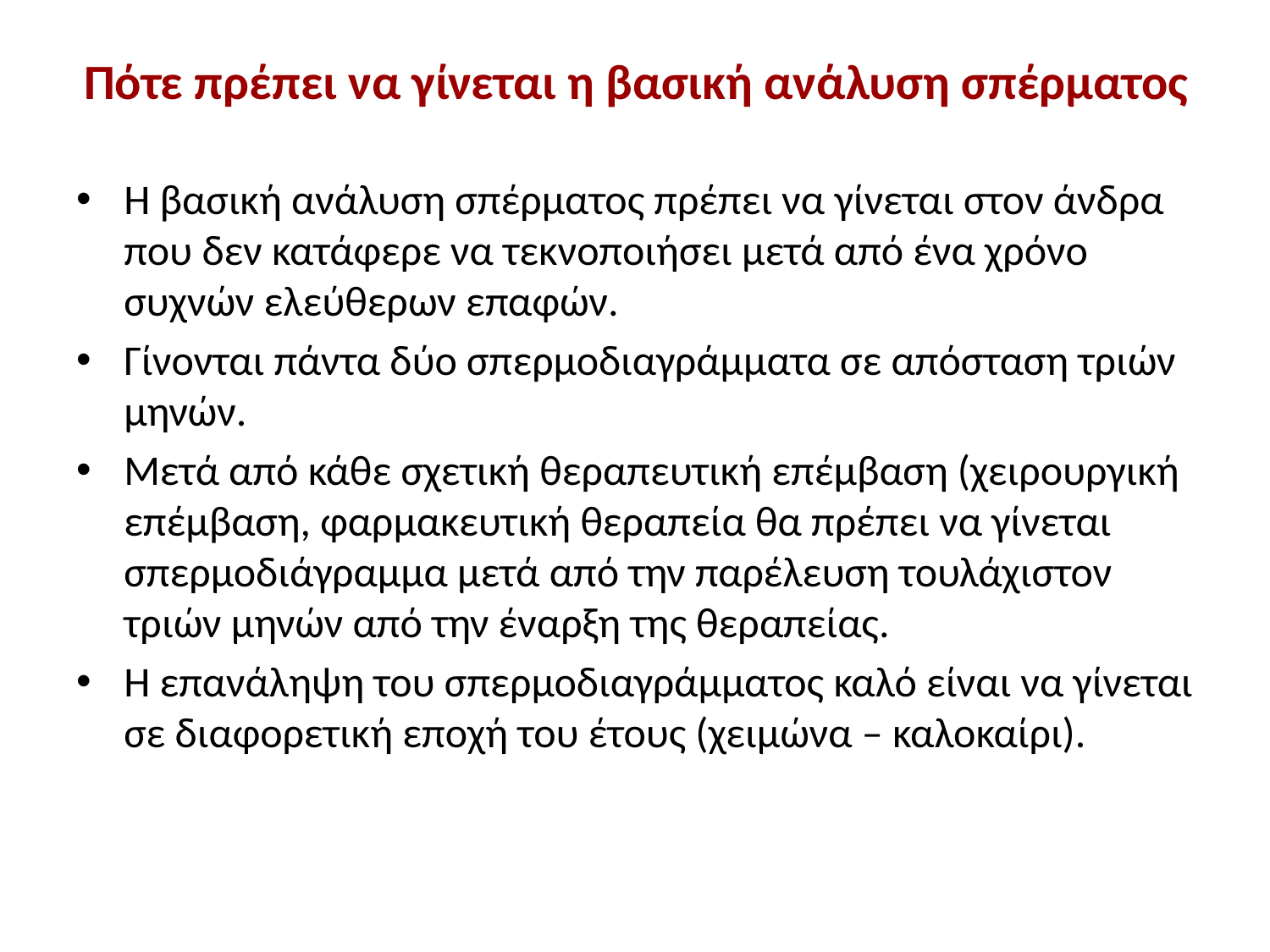

# Πότε πρέπει να γίνεται η βασική ανάλυση σπέρματος
Η βασική ανάλυση σπέρματος πρέπει να γίνεται στον άνδρα που δεν κατάφερε να τεκνοποιήσει μετά από ένα χρόνο συχνών ελεύθερων επαφών.
Γίνονται πάντα δύο σπερμοδιαγράμματα σε απόσταση τριών μηνών.
Μετά από κάθε σχετική θεραπευτική επέμβαση (χειρουργική επέμβαση, φαρμακευτική θεραπεία θα πρέπει να γίνεται σπερμοδιάγραμμα μετά από την παρέλευση τουλάχιστον τριών μηνών από την έναρξη της θεραπείας.
Η επανάληψη του σπερμοδιαγράμματος καλό είναι να γίνεται σε διαφορετική εποχή του έτους (χειμώνα – καλοκαίρι).